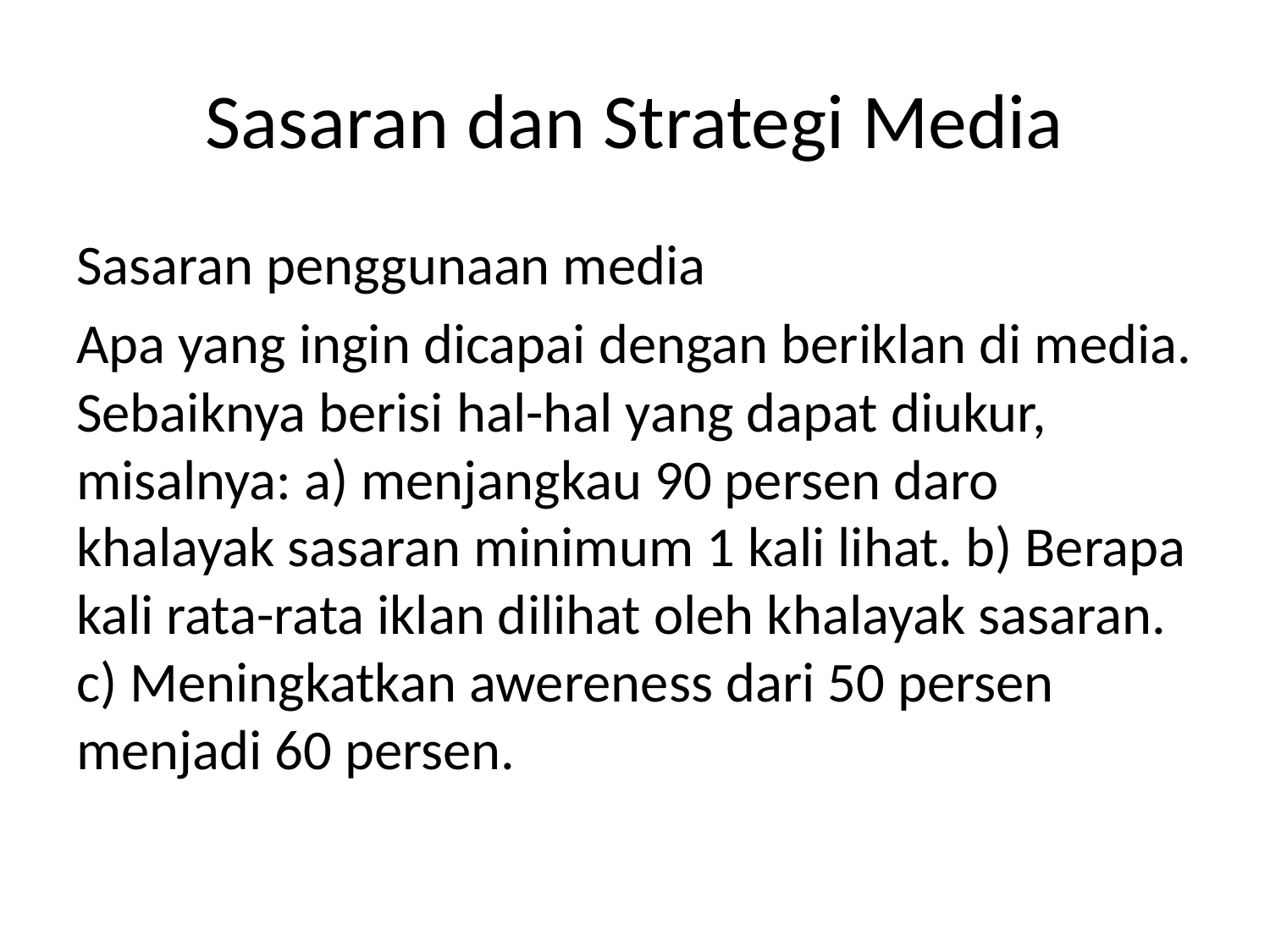

# Sasaran dan Strategi Media
Sasaran penggunaan media
Apa yang ingin dicapai dengan beriklan di media. Sebaiknya berisi hal-hal yang dapat diukur, misalnya: a) menjangkau 90 persen daro khalayak sasaran minimum 1 kali lihat. b) Berapa kali rata-rata iklan dilihat oleh khalayak sasaran. c) Meningkatkan awereness dari 50 persen menjadi 60 persen.